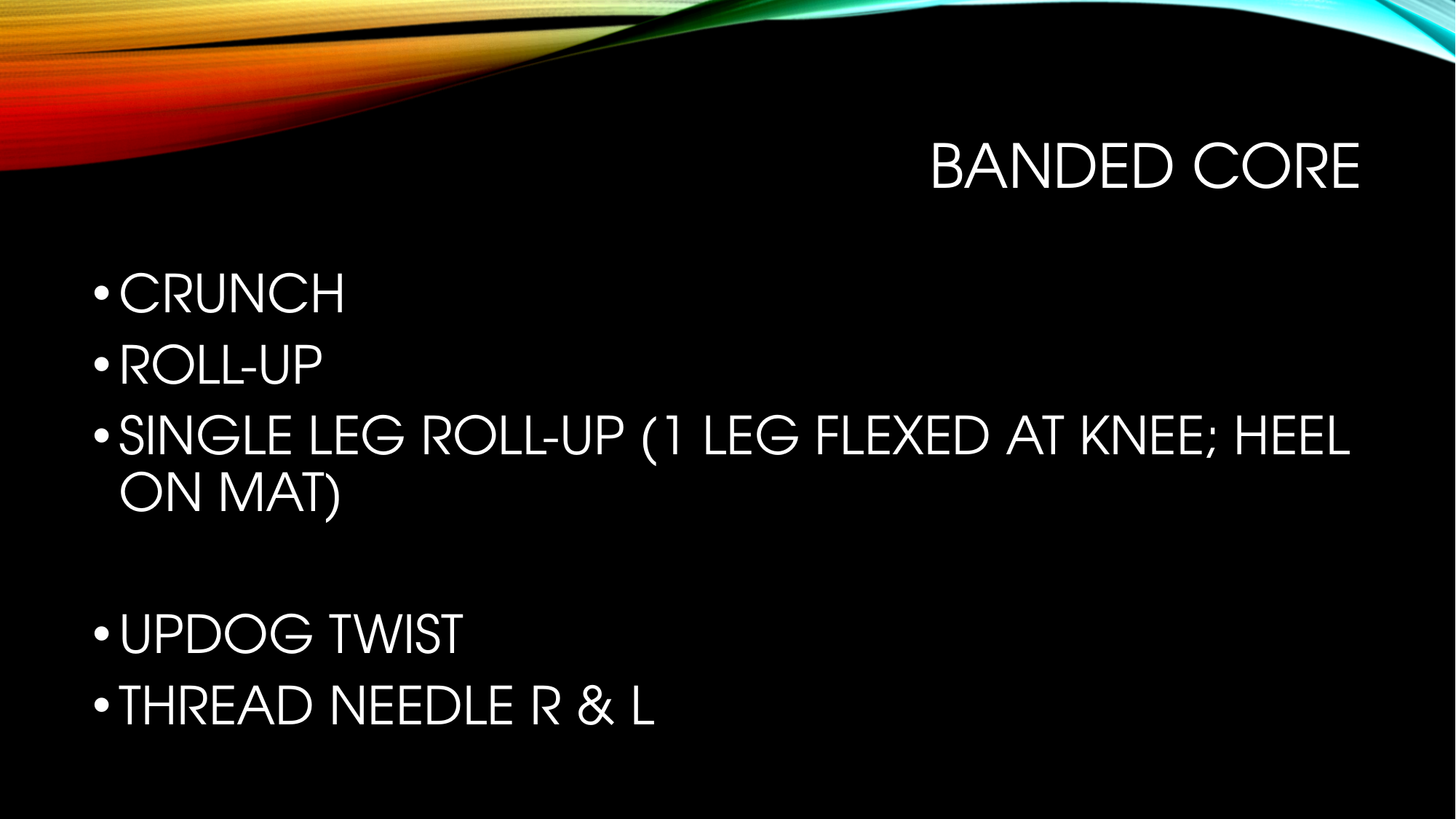

# Banded core
CRUNCH
ROLL-UP
SINGLE LEG ROLL-UP (1 LEG FLEXED AT KNEE; HEEL ON MAT)

UPDOG TWIST
THREAD NEEDLE R & L